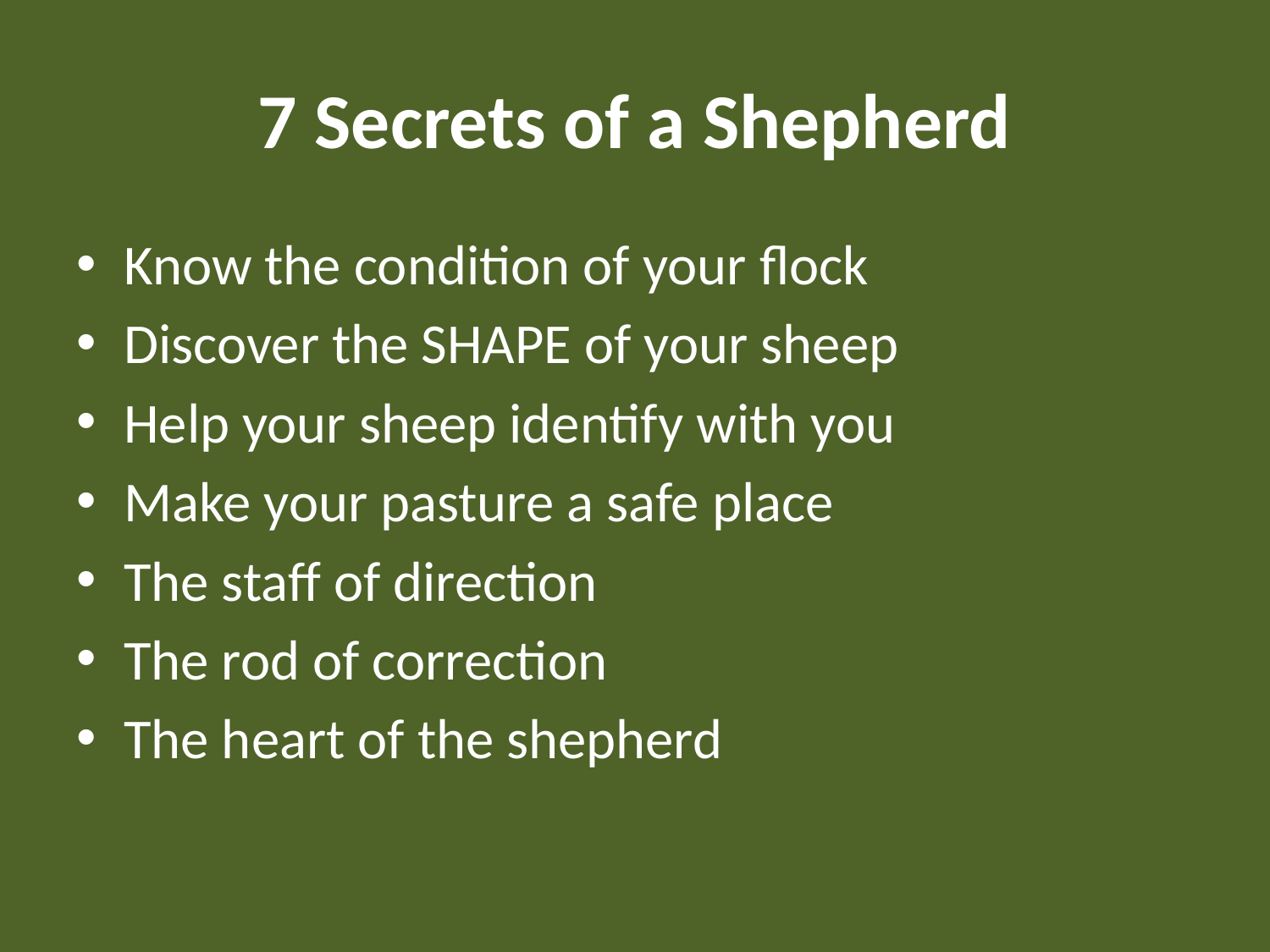

# 7 Secrets of a Shepherd
Know the condition of your flock
Discover the SHAPE of your sheep
Help your sheep identify with you
Make your pasture a safe place
The staff of direction
The rod of correction
The heart of the shepherd